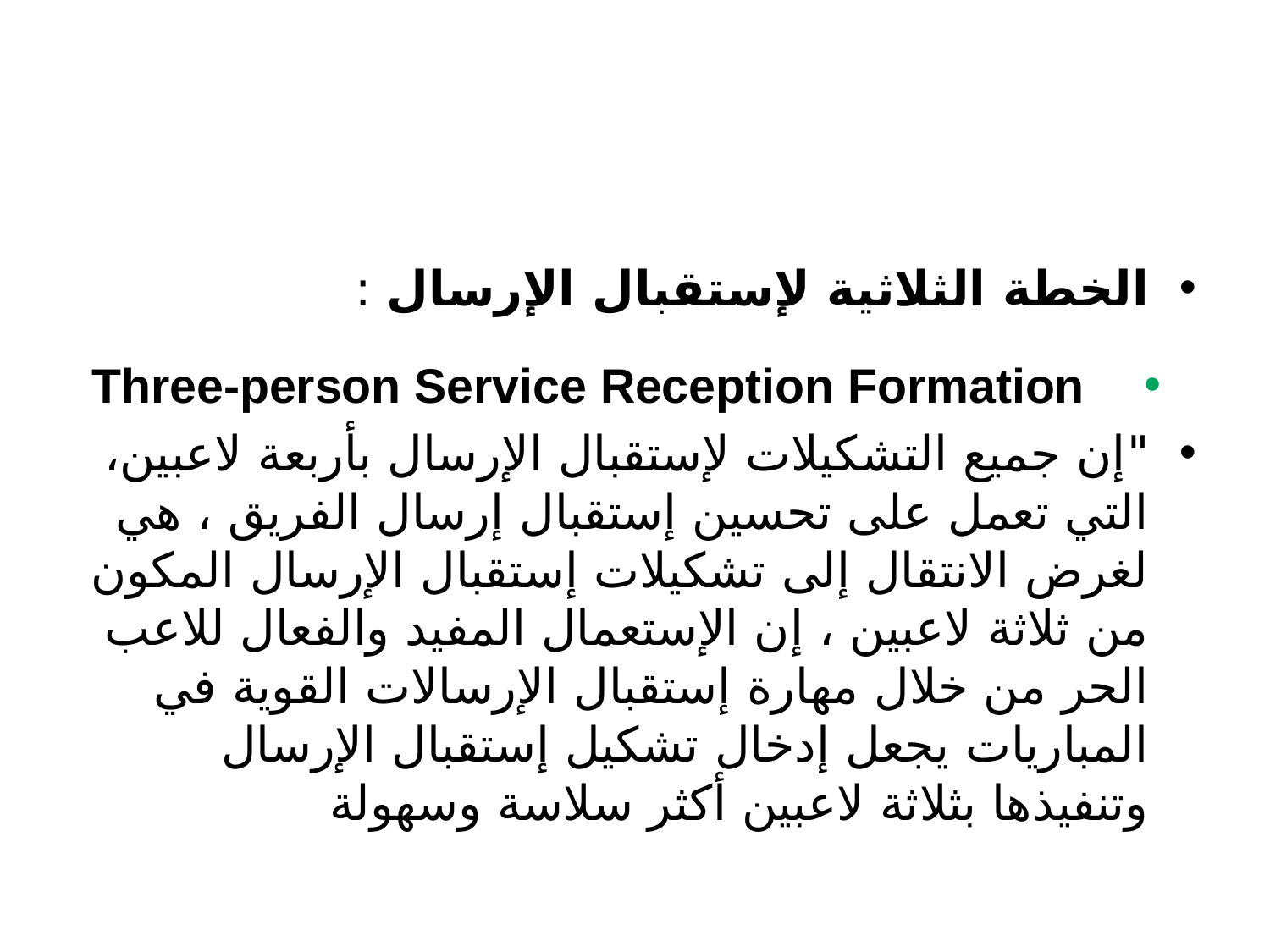

#
الخطة الثلاثية لإستقبال الإرسال :
 Three-person Service Reception Formation
"إن جميع التشكيلات لإستقبال الإرسال بأربعة لاعبين، التي تعمل على تحسين إستقبال إرسال الفريق ، هي لغرض الانتقال إلى تشكيلات إستقبال الإرسال المكون من ثلاثة لاعبين ، إن الإستعمال المفيد والفعال للاعب الحر من خلال مهارة إستقبال الإرسالات القوية في المباريات يجعل إدخال تشكيل إستقبال الإرسال وتنفيذها بثلاثة لاعبين أكثر سلاسة وسهولة